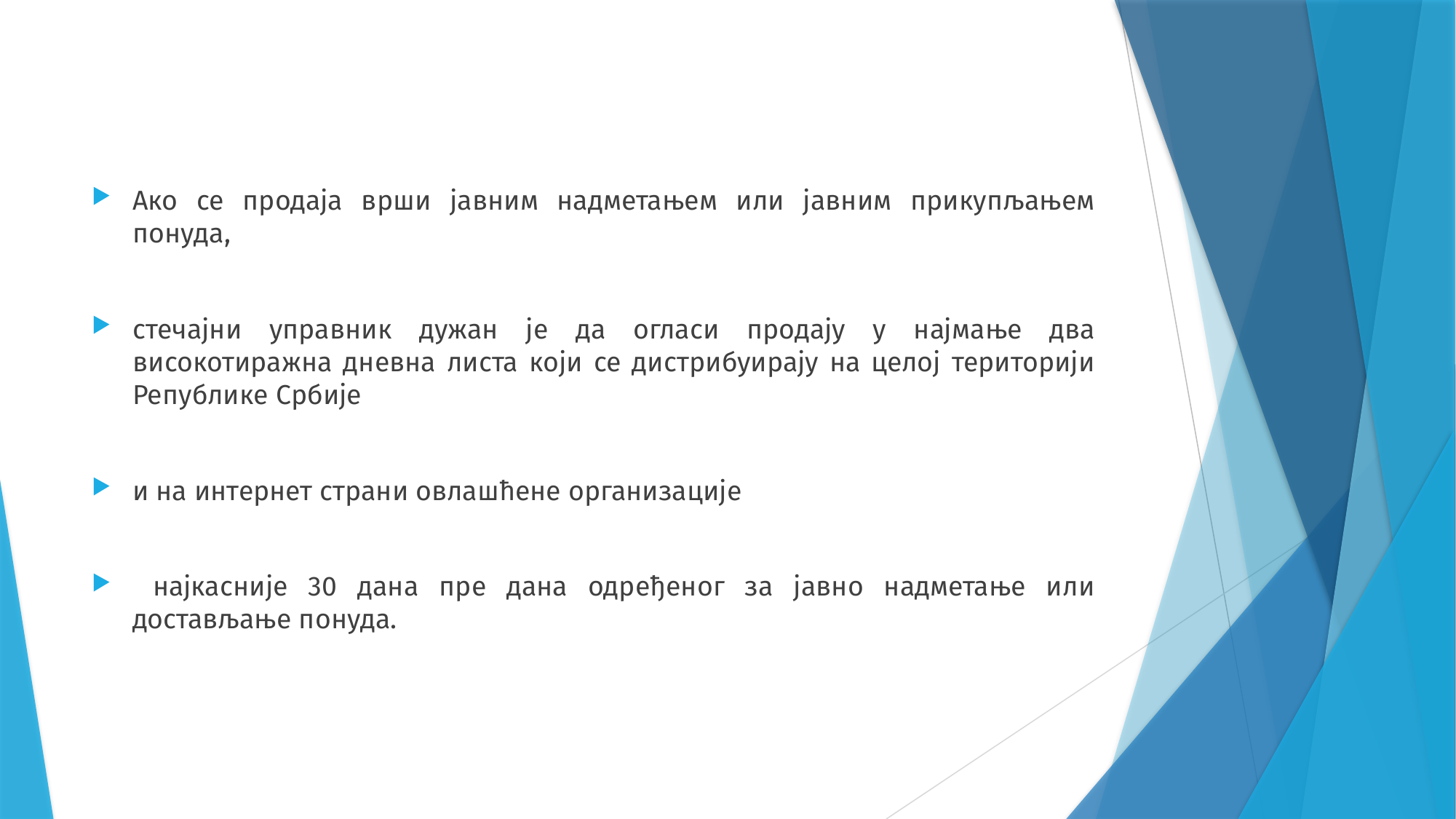

Ако се продаја врши јавним надметањем или јавним прикупљањем понуда,

стечајни управник дужан је да огласи продају у најмање два високотиражна дневна листа који се дистрибуирају на целој територији Републике Србије

и на интернет страни овлашћене организације

 најкасније 30 дана пре дана одређеног за јавно надметање или достављање понуда.